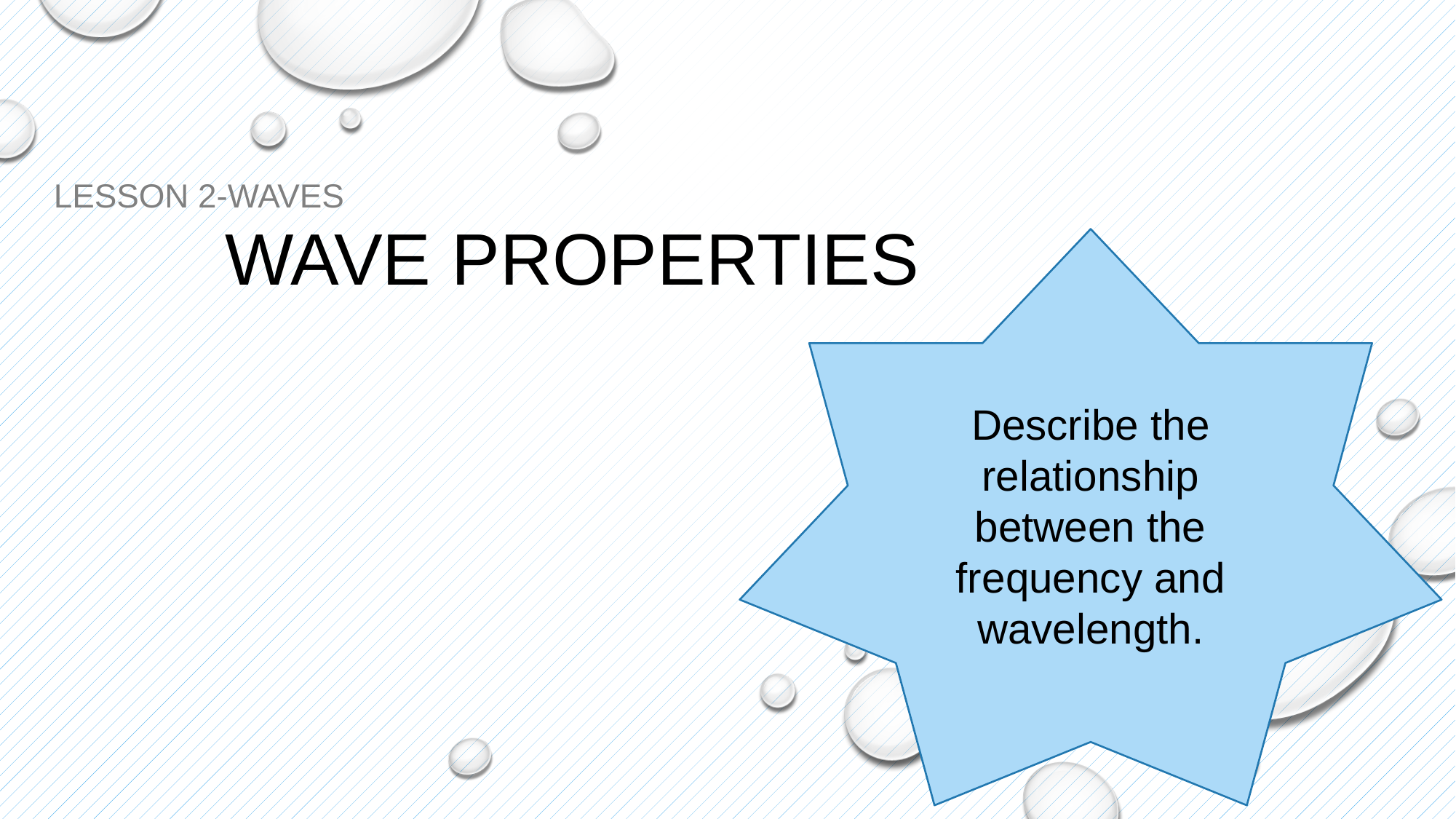

# Wave Properties
Lesson 2-Waves

Describe the relationship between the frequency and wavelength.